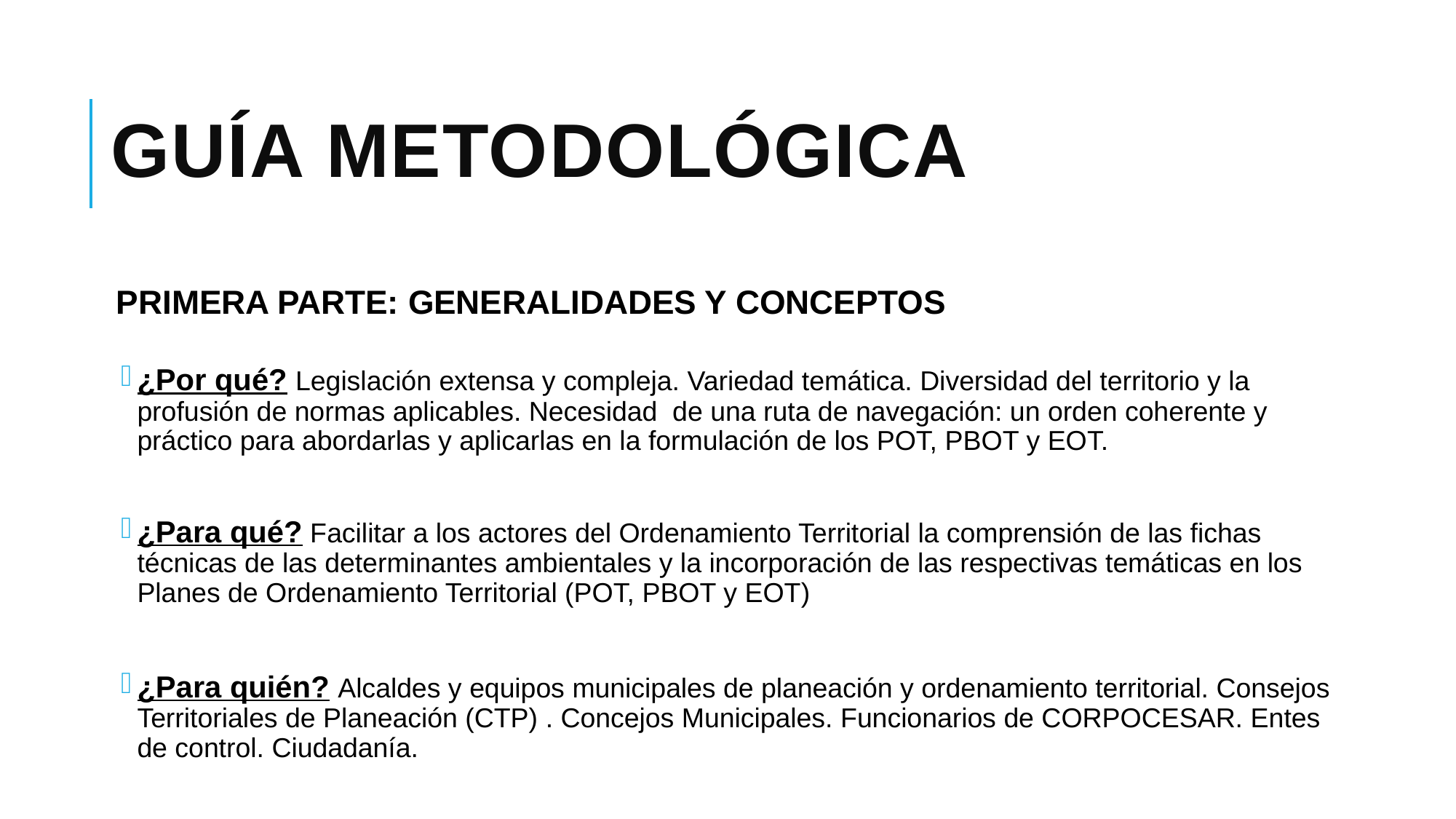

# GUÍA METODOLÓGICA
PRIMERA PARTE: GENERALIDADES Y CONCEPTOS

¿Por qué? Legislación extensa y compleja. Variedad temática. Diversidad del territorio y la profusión de normas aplicables. Necesidad  de una ruta de navegación: un orden coherente y práctico para abordarlas y aplicarlas en la formulación de los POT, PBOT y EOT.

¿Para qué? Facilitar a los actores del Ordenamiento Territorial la comprensión de las fichas técnicas de las determinantes ambientales y la incorporación de las respectivas temáticas en los Planes de Ordenamiento Territorial (POT, PBOT y EOT)

¿Para quién? Alcaldes y equipos municipales de planeación y ordenamiento territorial. Consejos Territoriales de Planeación (CTP) . Concejos Municipales. Funcionarios de CORPOCESAR. Entes de control. Ciudadanía.